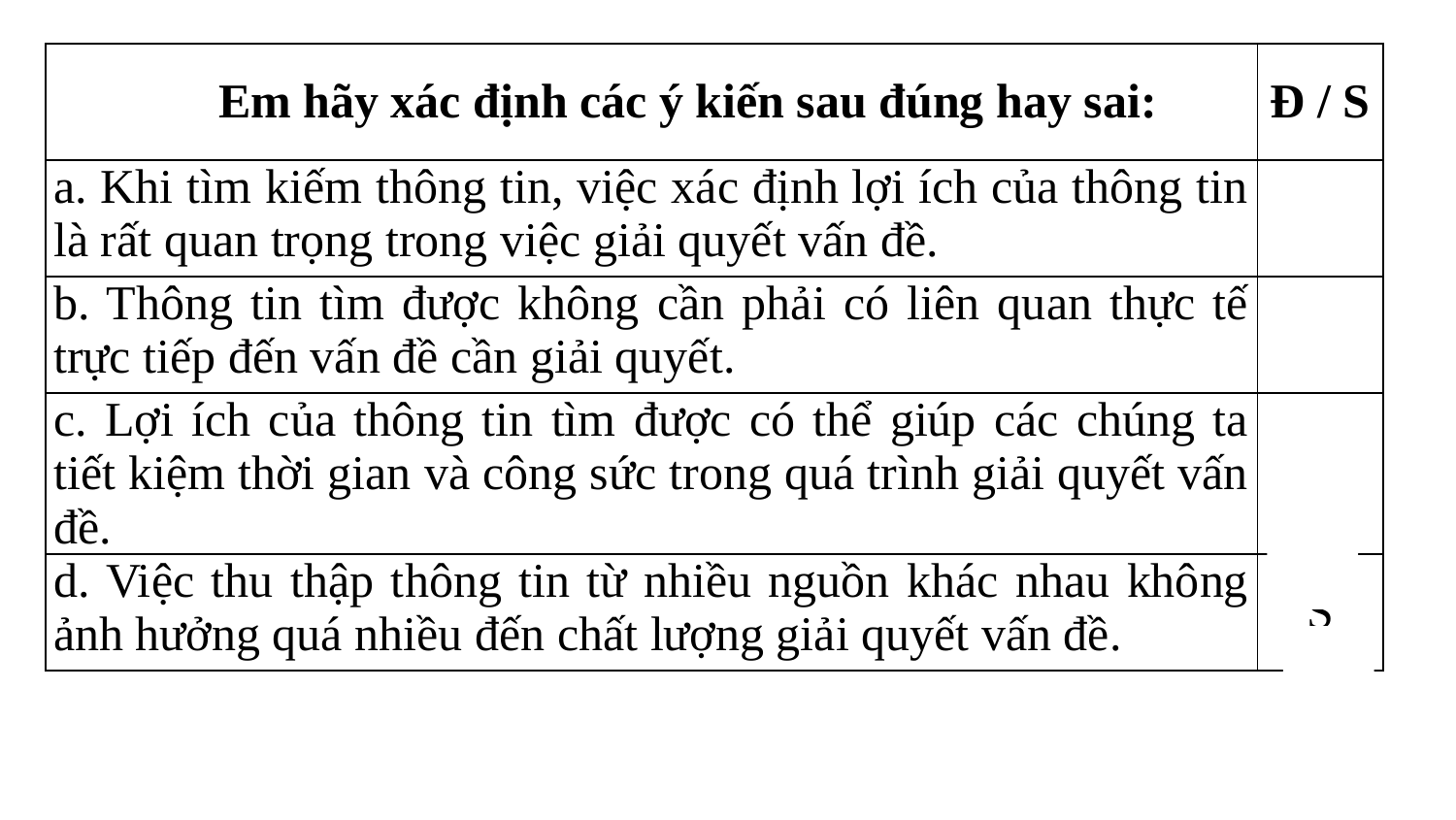

| Em hãy xác định các ý kiến sau đúng hay sai: | Đ / S |
| --- | --- |
| a. Khi tìm kiếm thông tin, việc xác định lợi ích của thông tin là rất quan trọng trong việc giải quyết vấn đề. | Đ |
| b. Thông tin tìm được không cần phải có liên quan thực tế trực tiếp đến vấn đề cần giải quyết. | S |
| c. Lợi ích của thông tin tìm được có thể giúp các chúng ta tiết kiệm thời gian và công sức trong quá trình giải quyết vấn đề. | Đ |
| d. Việc thu thập thông tin từ nhiều nguồn khác nhau không ảnh hưởng quá nhiều đến chất lượng giải quyết vấn đề. | S |